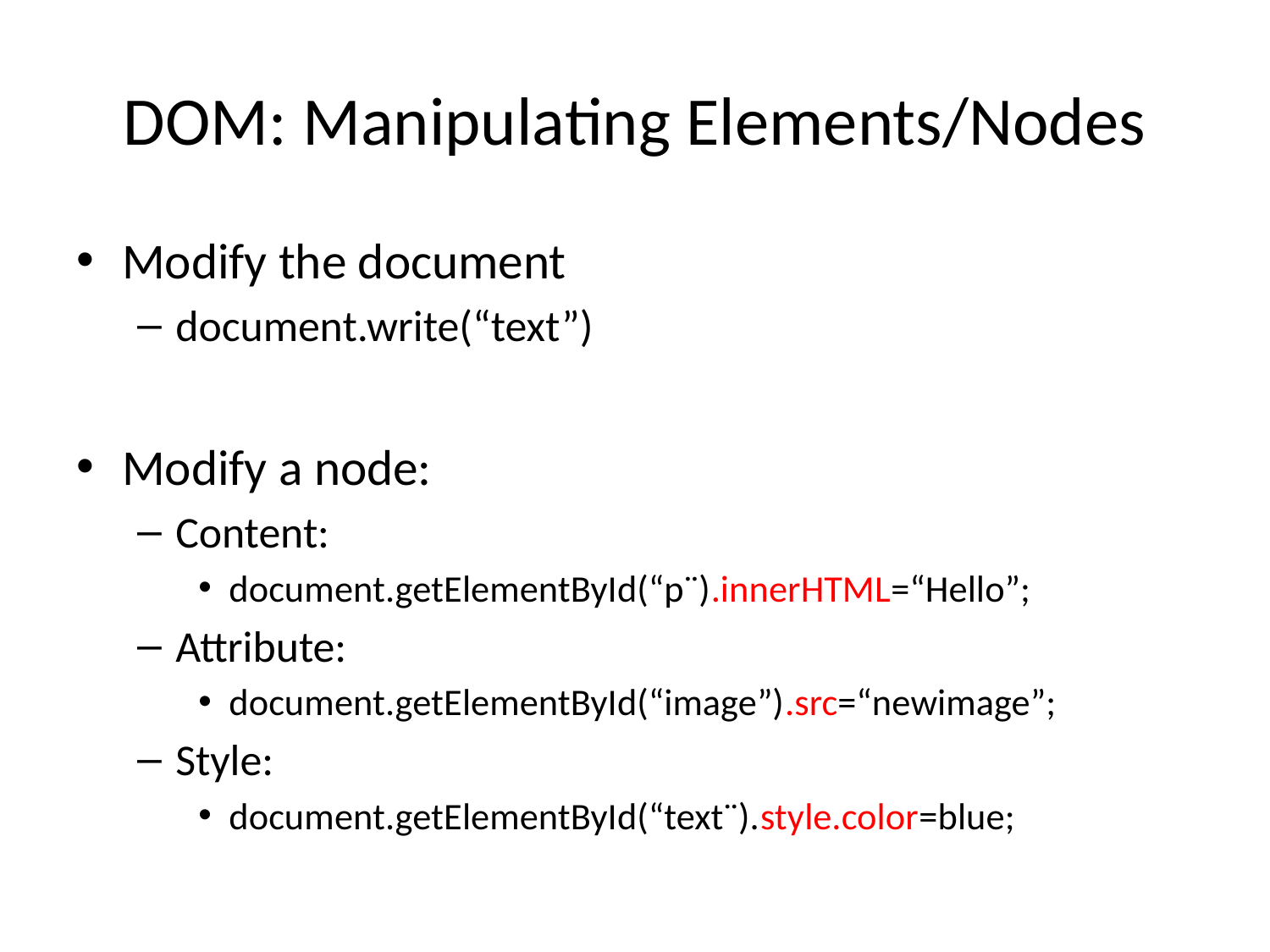

# DOM: Manipulating Elements/Nodes
Modify the document
document.write(“text”)

Modify a node:
Content:
document.getElementById(“p¨).innerHTML=“Hello”;
Attribute:
document.getElementById(“image”).src=“newimage”;
Style:
document.getElementById(“text¨).style.color=blue;